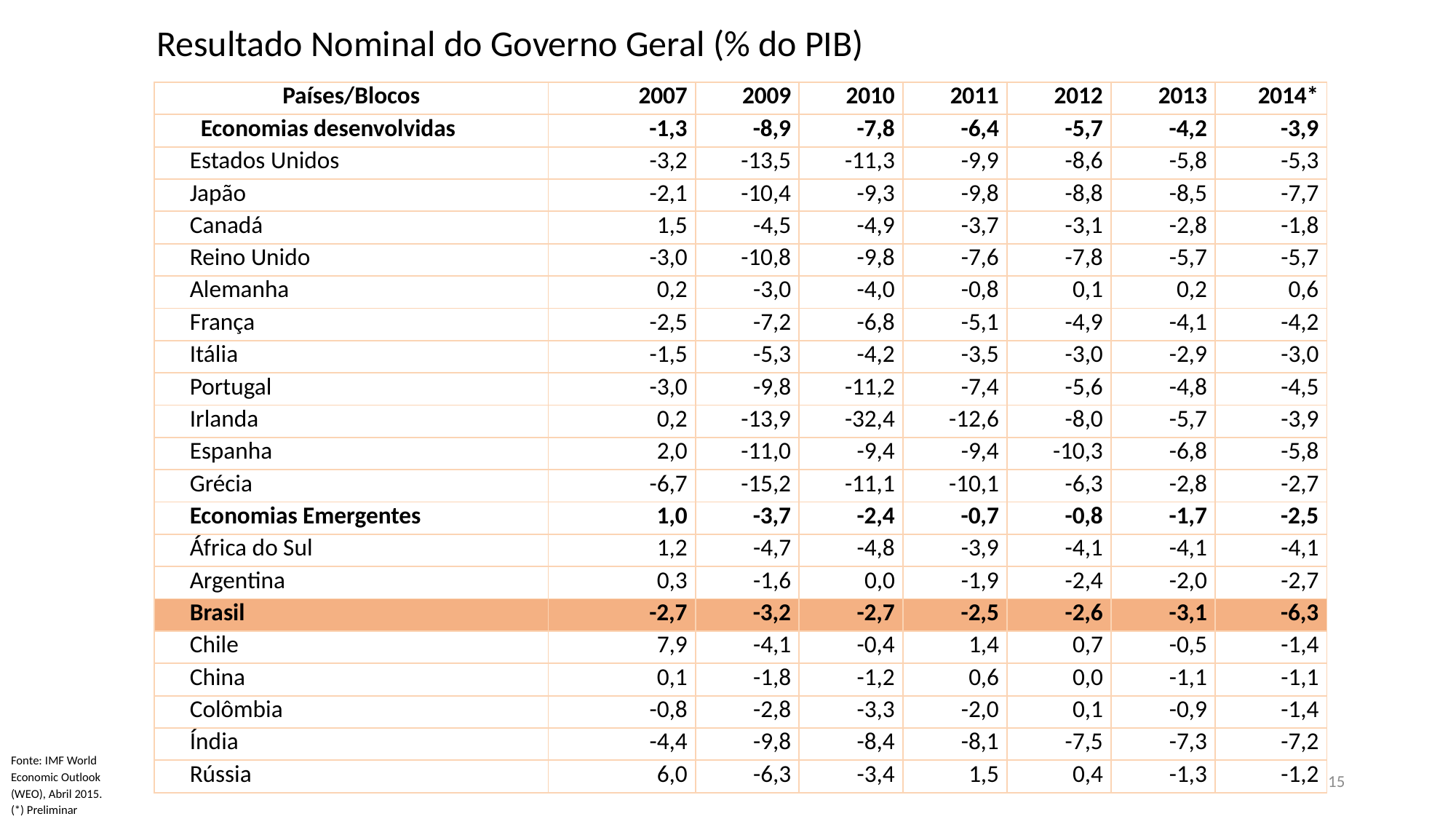

# Resultado Nominal do Governo Geral (% do PIB)
| Países/Blocos | 2007 | 2009 | 2010 | 2011 | 2012 | 2013 | 2014\* |
| --- | --- | --- | --- | --- | --- | --- | --- |
| Economias desenvolvidas | -1,3 | -8,9 | -7,8 | -6,4 | -5,7 | -4,2 | -3,9 |
| Estados Unidos | -3,2 | -13,5 | -11,3 | -9,9 | -8,6 | -5,8 | -5,3 |
| Japão | -2,1 | -10,4 | -9,3 | -9,8 | -8,8 | -8,5 | -7,7 |
| Canadá | 1,5 | -4,5 | -4,9 | -3,7 | -3,1 | -2,8 | -1,8 |
| Reino Unido | -3,0 | -10,8 | -9,8 | -7,6 | -7,8 | -5,7 | -5,7 |
| Alemanha | 0,2 | -3,0 | -4,0 | -0,8 | 0,1 | 0,2 | 0,6 |
| França | -2,5 | -7,2 | -6,8 | -5,1 | -4,9 | -4,1 | -4,2 |
| Itália | -1,5 | -5,3 | -4,2 | -3,5 | -3,0 | -2,9 | -3,0 |
| Portugal | -3,0 | -9,8 | -11,2 | -7,4 | -5,6 | -4,8 | -4,5 |
| Irlanda | 0,2 | -13,9 | -32,4 | -12,6 | -8,0 | -5,7 | -3,9 |
| Espanha | 2,0 | -11,0 | -9,4 | -9,4 | -10,3 | -6,8 | -5,8 |
| Grécia | -6,7 | -15,2 | -11,1 | -10,1 | -6,3 | -2,8 | -2,7 |
| Economias Emergentes | 1,0 | -3,7 | -2,4 | -0,7 | -0,8 | -1,7 | -2,5 |
| África do Sul | 1,2 | -4,7 | -4,8 | -3,9 | -4,1 | -4,1 | -4,1 |
| Argentina | 0,3 | -1,6 | 0,0 | -1,9 | -2,4 | -2,0 | -2,7 |
| Brasil | -2,7 | -3,2 | -2,7 | -2,5 | -2,6 | -3,1 | -6,3 |
| Chile | 7,9 | -4,1 | -0,4 | 1,4 | 0,7 | -0,5 | -1,4 |
| China | 0,1 | -1,8 | -1,2 | 0,6 | 0,0 | -1,1 | -1,1 |
| Colômbia | -0,8 | -2,8 | -3,3 | -2,0 | 0,1 | -0,9 | -1,4 |
| Índia | -4,4 | -9,8 | -8,4 | -8,1 | -7,5 | -7,3 | -7,2 |
| Rússia | 6,0 | -6,3 | -3,4 | 1,5 | 0,4 | -1,3 | -1,2 |
Fonte: IMF World Economic Outlook (WEO), Abril 2015.
(*) Preliminar
15